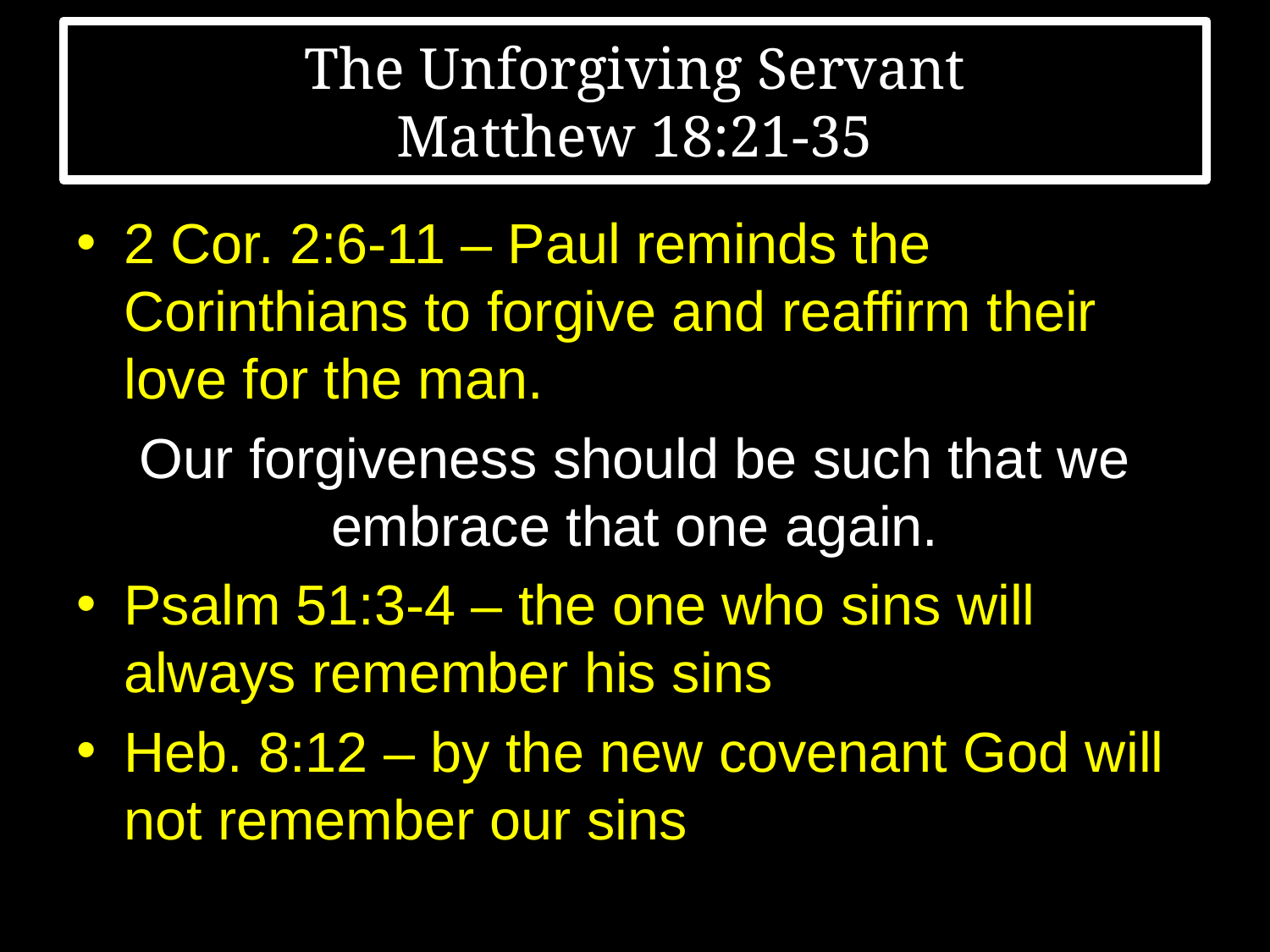

# The Unforgiving Servant Matthew 18:21-35
2 Cor. 2:6-11 – Paul reminds the Corinthians to forgive and reaffirm their love for the man.
Our forgiveness should be such that we embrace that one again.
Psalm 51:3-4 – the one who sins will always remember his sins
Heb. 8:12 – by the new covenant God will not remember our sins